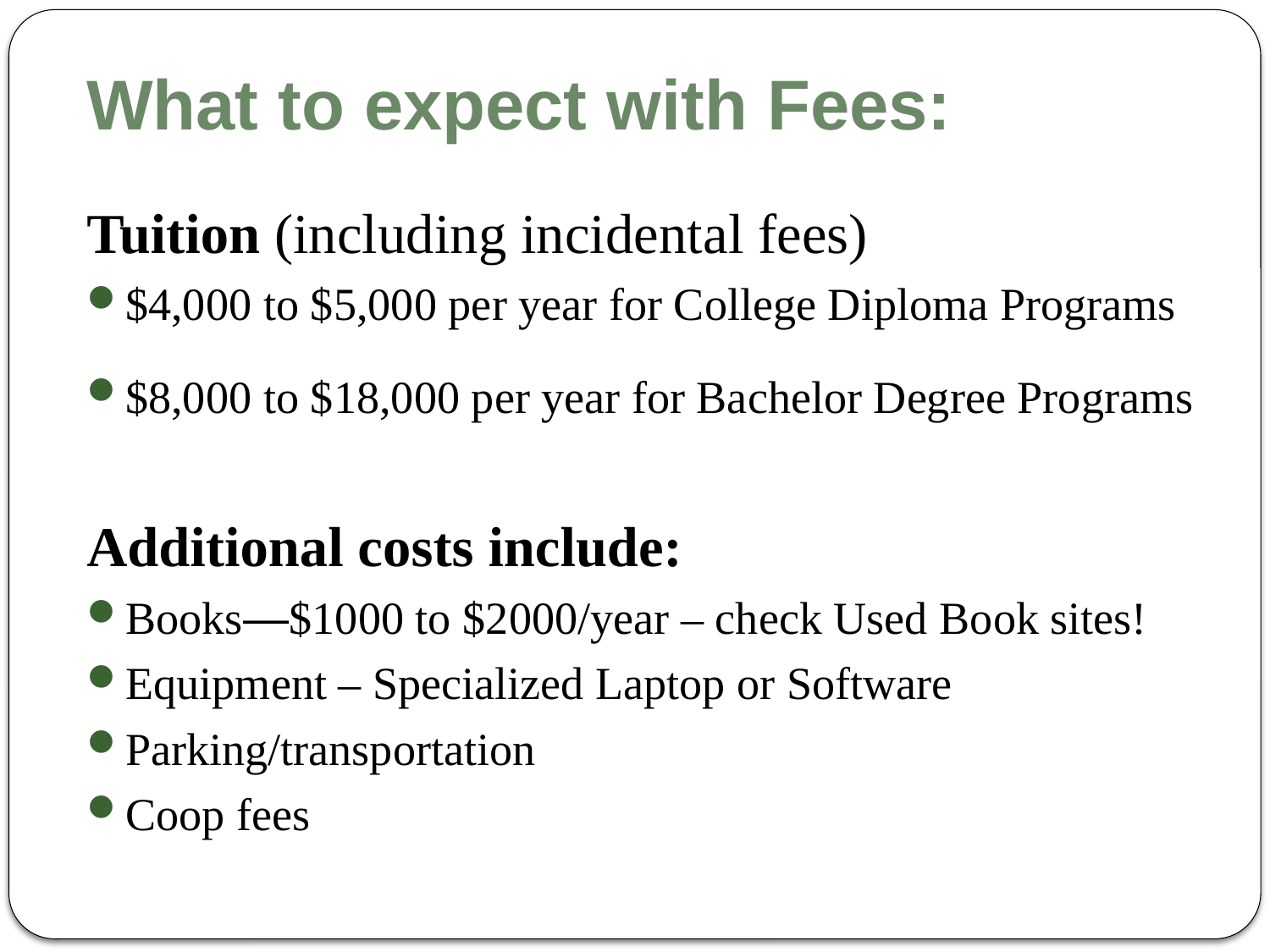

# What to expect with Fees:
Tuition (including incidental fees)
$4,000 to $5,000 per year for College Diploma Programs

$8,000 to $18,000 per year for Bachelor Degree Programs

Additional costs include:
Books—$1000 to $2000/year – check Used Book sites!
Equipment – Specialized Laptop or Software
Parking/transportation
Coop fees